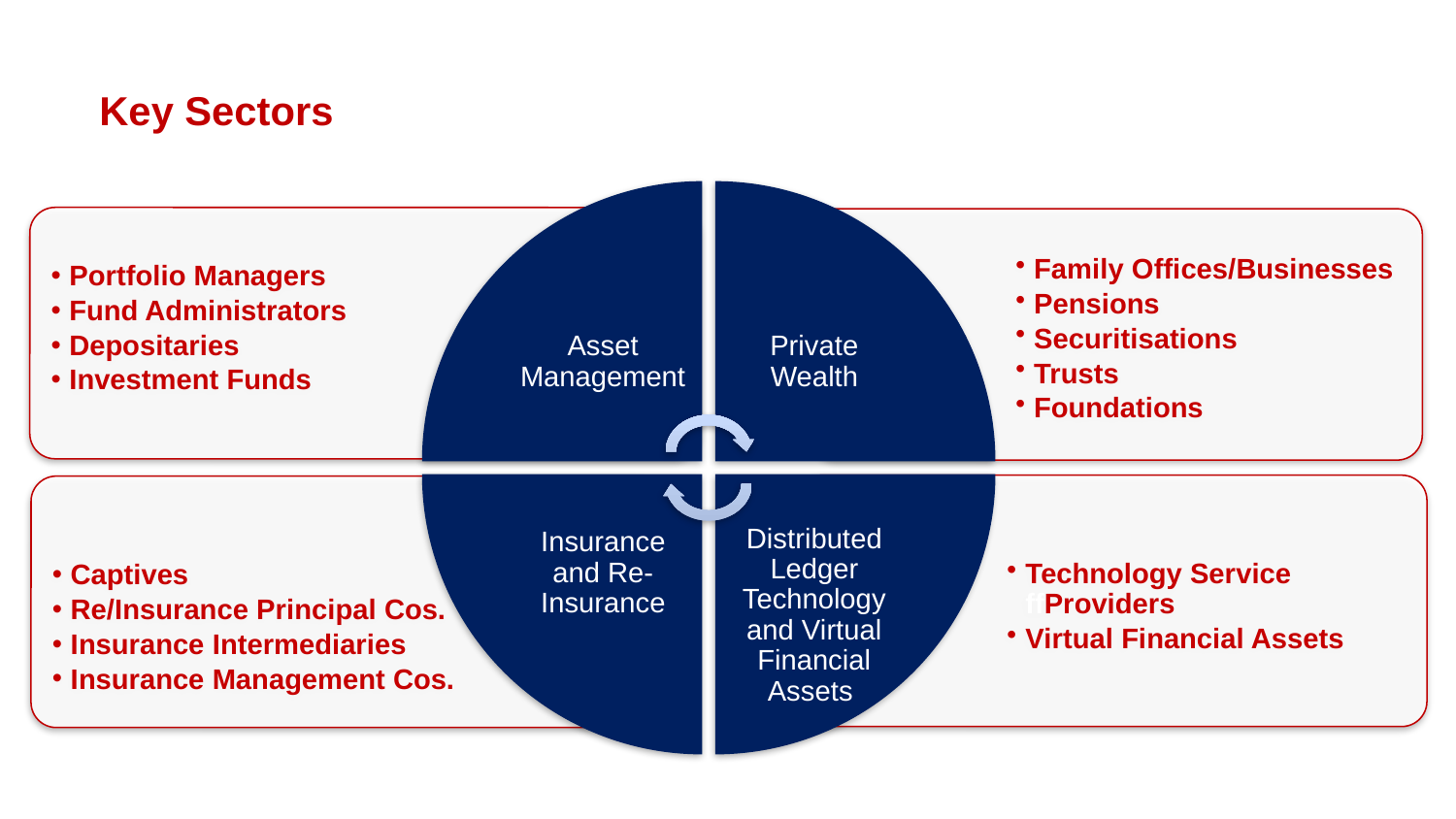

Key Sectors
Technology Service   ffProviders
Virtual Financial Assets
Captives
Re/Insurance Principal Cos.
Insurance Intermediaries
Insurance Management Cos.

Family Offices/Businesses
Pensions
Securitisations
Trusts
Foundations

Portfolio Managers
Fund Administrators
Depositaries
Investment Funds
Asset Management
Private Wealth

Distributed Ledger Technology and Virtual Financial Assets
Insurance and Re-Insurance